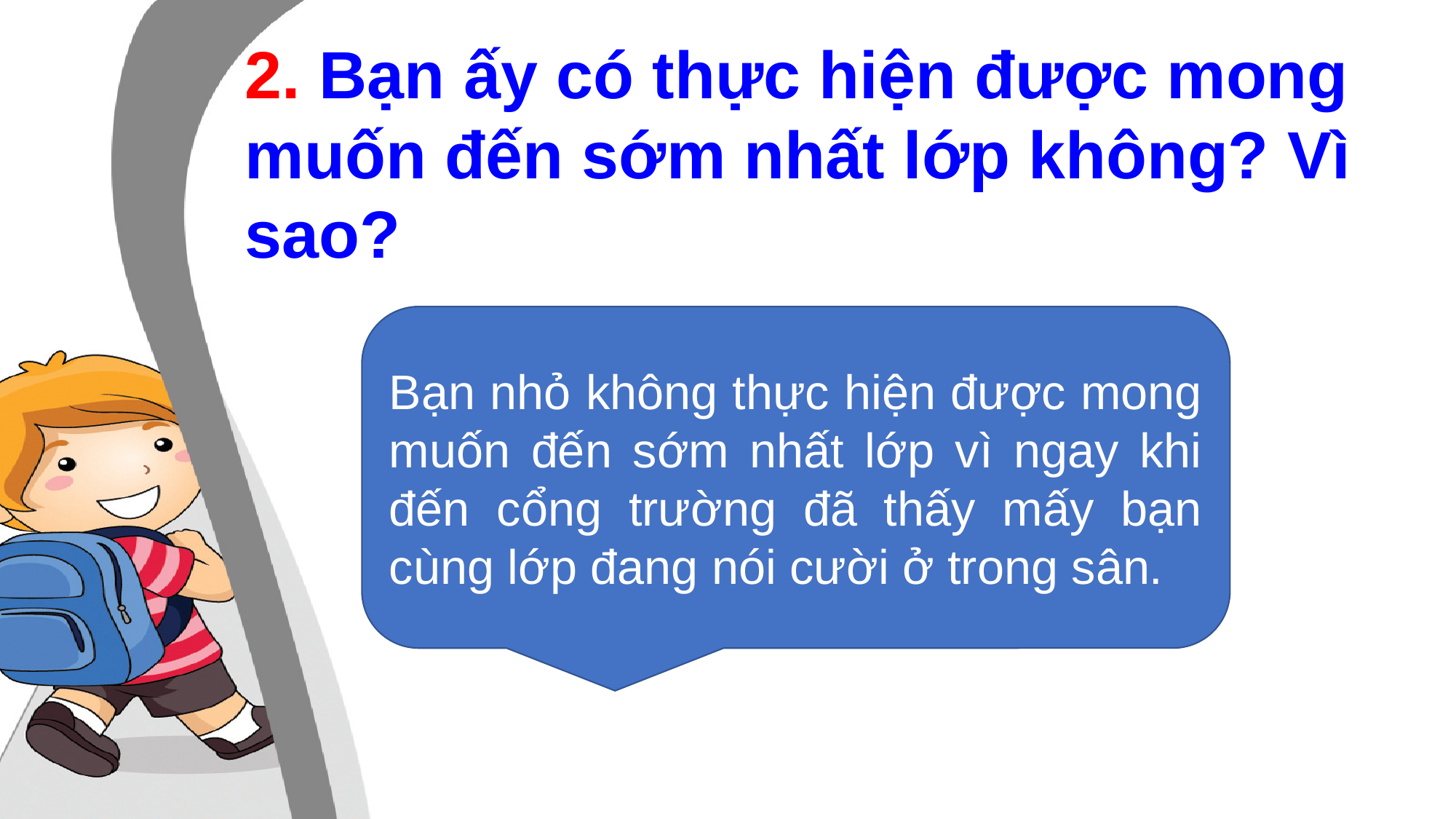

2. Bạn ấy có thực hiện được mong muốn đến sớm nhất lớp không? Vì sao?
Bạn nhỏ không thực hiện được mong muốn đến sớm nhất lớp vì ngay khi đến cổng trường đã thấy mấy bạn cùng lớp đang nói cười ở trong sân.